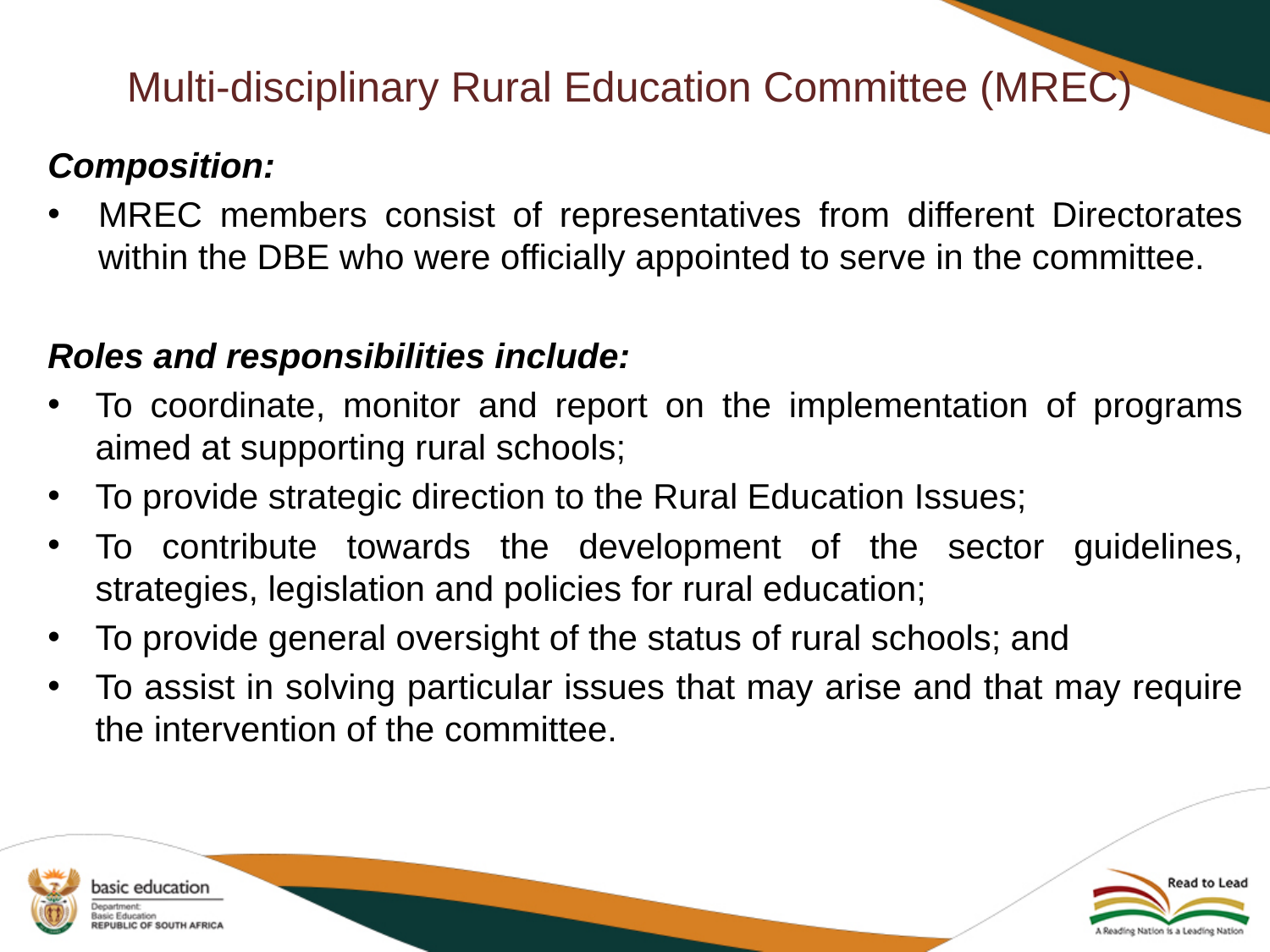

# Multi-disciplinary Rural Education Committee (MREC)
Composition:
MREC members consist of representatives from different Directorates within the DBE who were officially appointed to serve in the committee.

Roles and responsibilities include:
To coordinate, monitor and report on the implementation of programs aimed at supporting rural schools;
To provide strategic direction to the Rural Education Issues;
To contribute towards the development of the sector guidelines, strategies, legislation and policies for rural education;
To provide general oversight of the status of rural schools; and
To assist in solving particular issues that may arise and that may require the intervention of the committee.